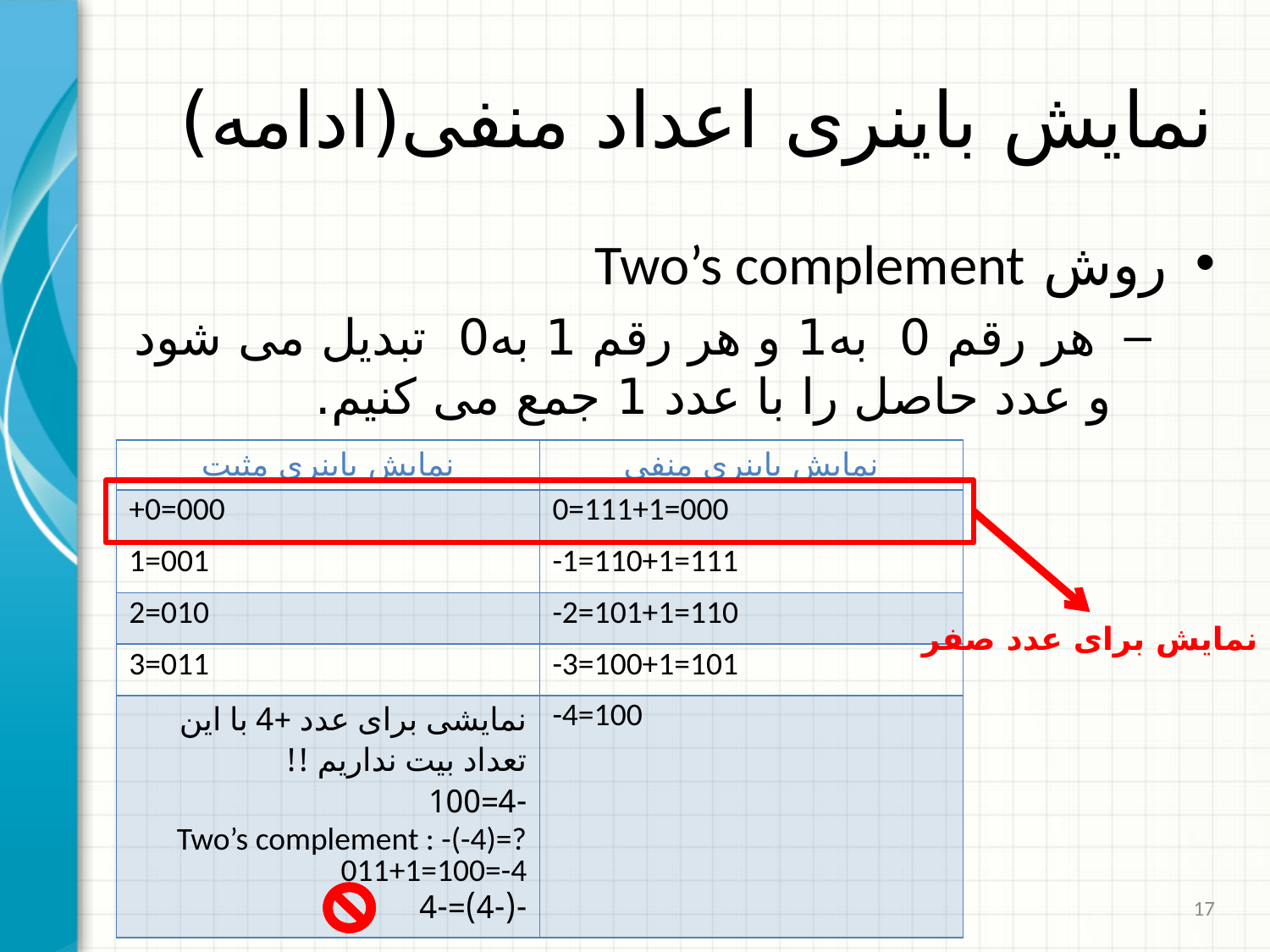

# نمایش باینری اعداد منفی(ادامه)
روش Two’s complement
 هر رقم 0  به1 و هر رقم 1 به0  تبدیل می شود و عدد حاصل را با عدد 1 جمع می کنیم.

| نمایش باینری مثبت | نمایش باینری منفی |
| --- | --- |
| +0=000 | 0=111+1=000 |
| 1=001 | -1=110+1=111 |
| 2=010 | -2=101+1=110 |
| 3=011 | -3=100+1=101 |
| نمایشی برای عدد +4 با این تعداد بیت نداریم !! -4=100 Two’s complement : -(-4)=? 011+1=100=-4 -(-4)=-4 | -4=100 |

یک نمایش برای عدد صفر

17